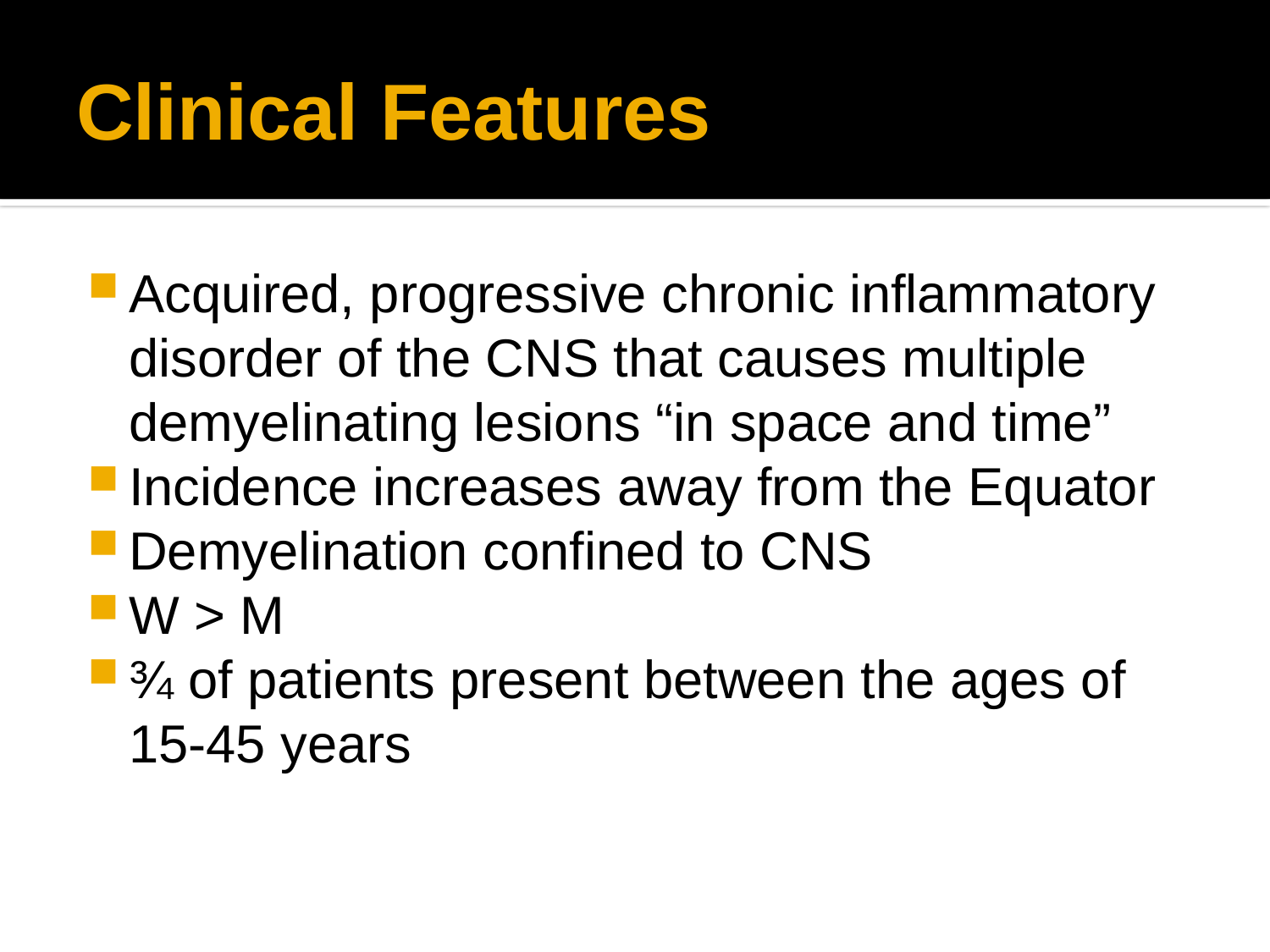

# Clinical Features
Acquired, progressive chronic inflammatory disorder of the CNS that causes multiple demyelinating lesions “in space and time”
Incidence increases away from the Equator
Demyelination confined to CNS
W > M
¾ of patients present between the ages of 15-45 years